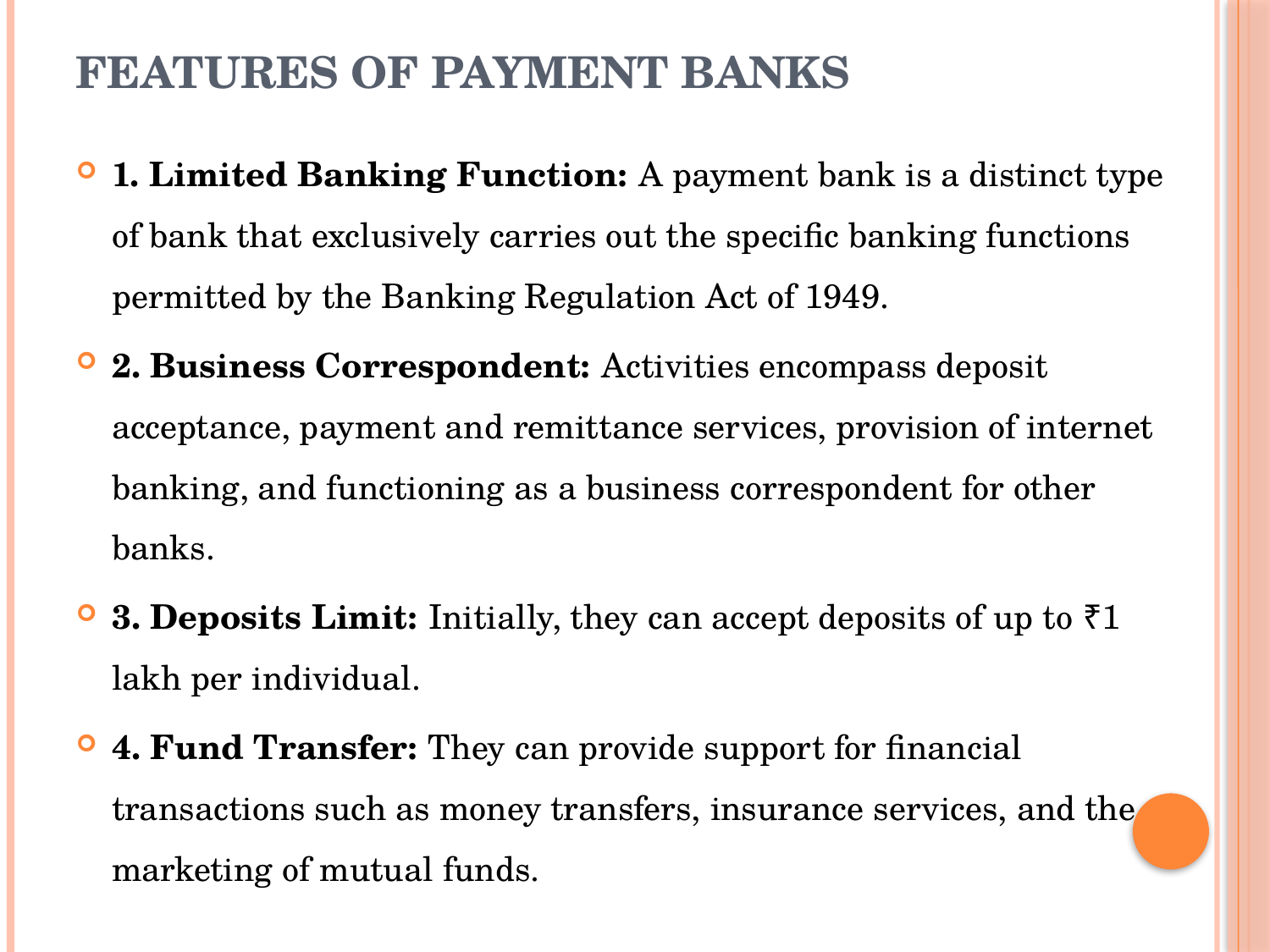

# Features of Payment Banks
1. Limited Banking Function: A payment bank is a distinct type of bank that exclusively carries out the specific banking functions permitted by the Banking Regulation Act of 1949.
2. Business Correspondent: Activities encompass deposit acceptance, payment and remittance services, provision of internet banking, and functioning as a business correspondent for other banks.
3. Deposits Limit: Initially, they can accept deposits of up to ₹1 lakh per individual.
4. Fund Transfer: They can provide support for financial transactions such as money transfers, insurance services, and the marketing of mutual funds.